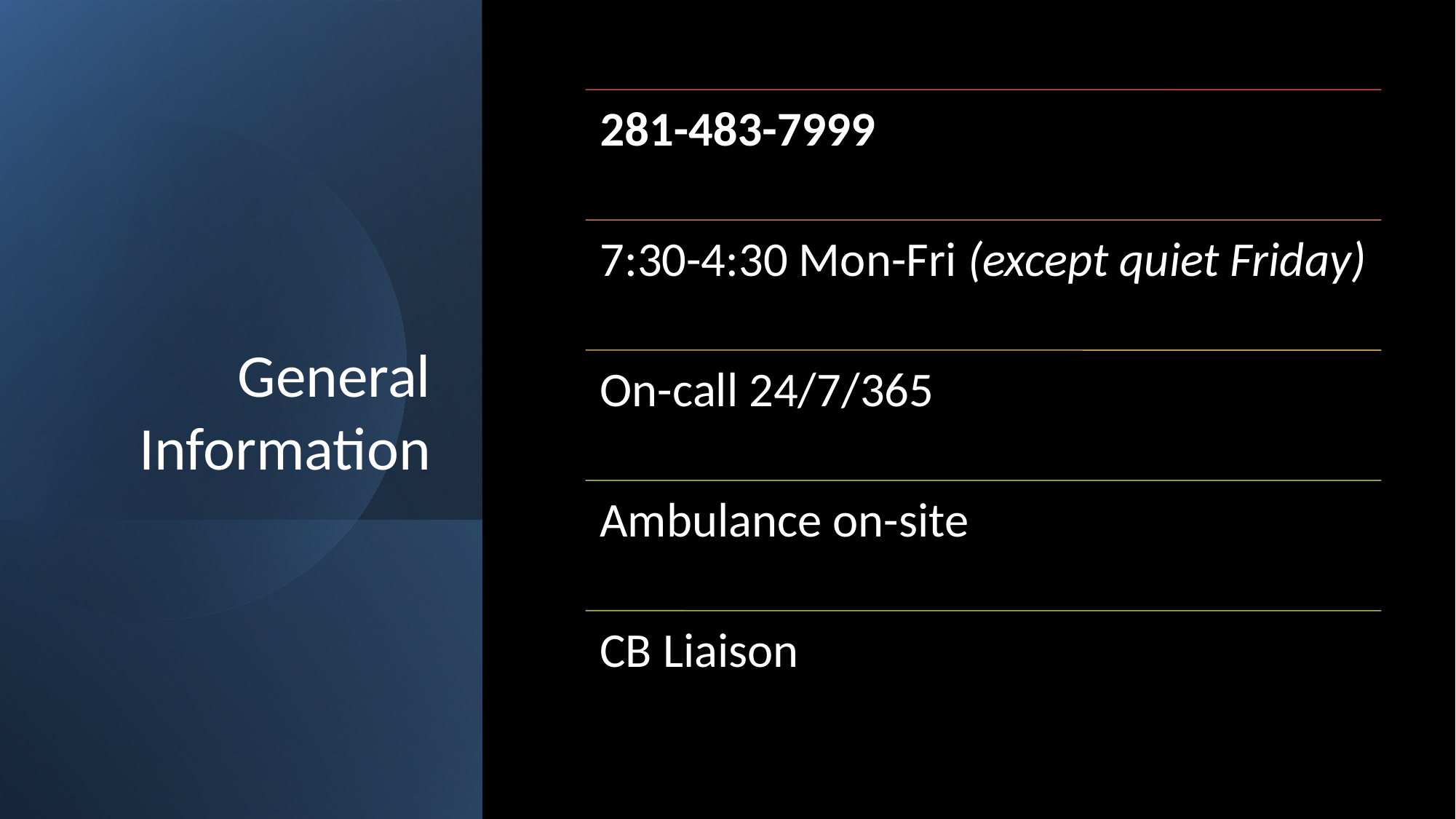

281-483-7999
7:30-4:30 Mon-Fri (except quiet Friday)
On-call 24/7/365
Ambulance on-site
CB Liaison

# General Information